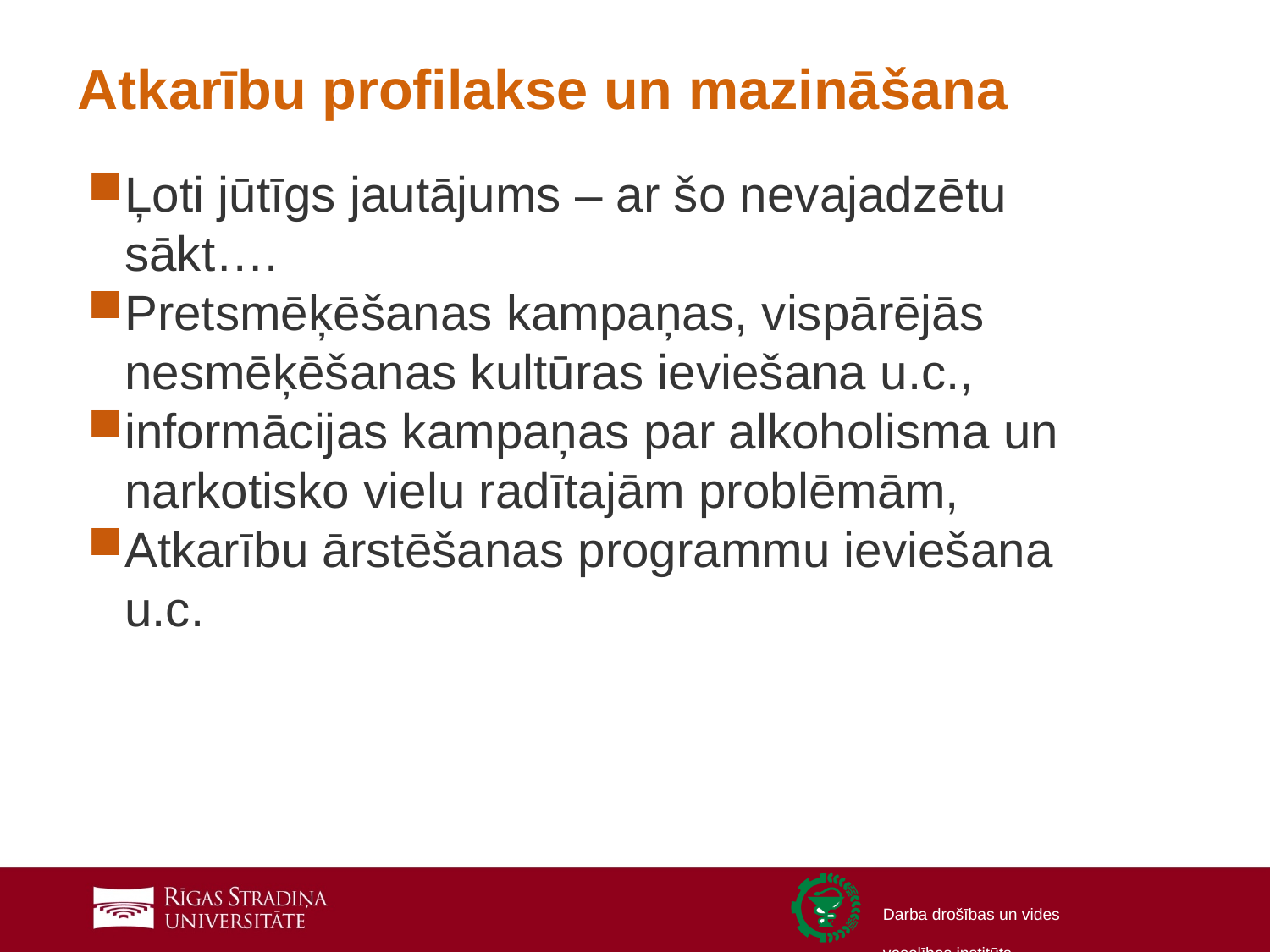

# Atkarību profilakse un mazināšana
Ļoti jūtīgs jautājums – ar šo nevajadzētu sākt….
Pretsmēķēšanas kampaņas, vispārējās nesmēķēšanas kultūras ieviešana u.c.,
informācijas kampaņas par alkoholisma un narkotisko vielu radītajām problēmām,
Atkarību ārstēšanas programmu ieviešana u.c.